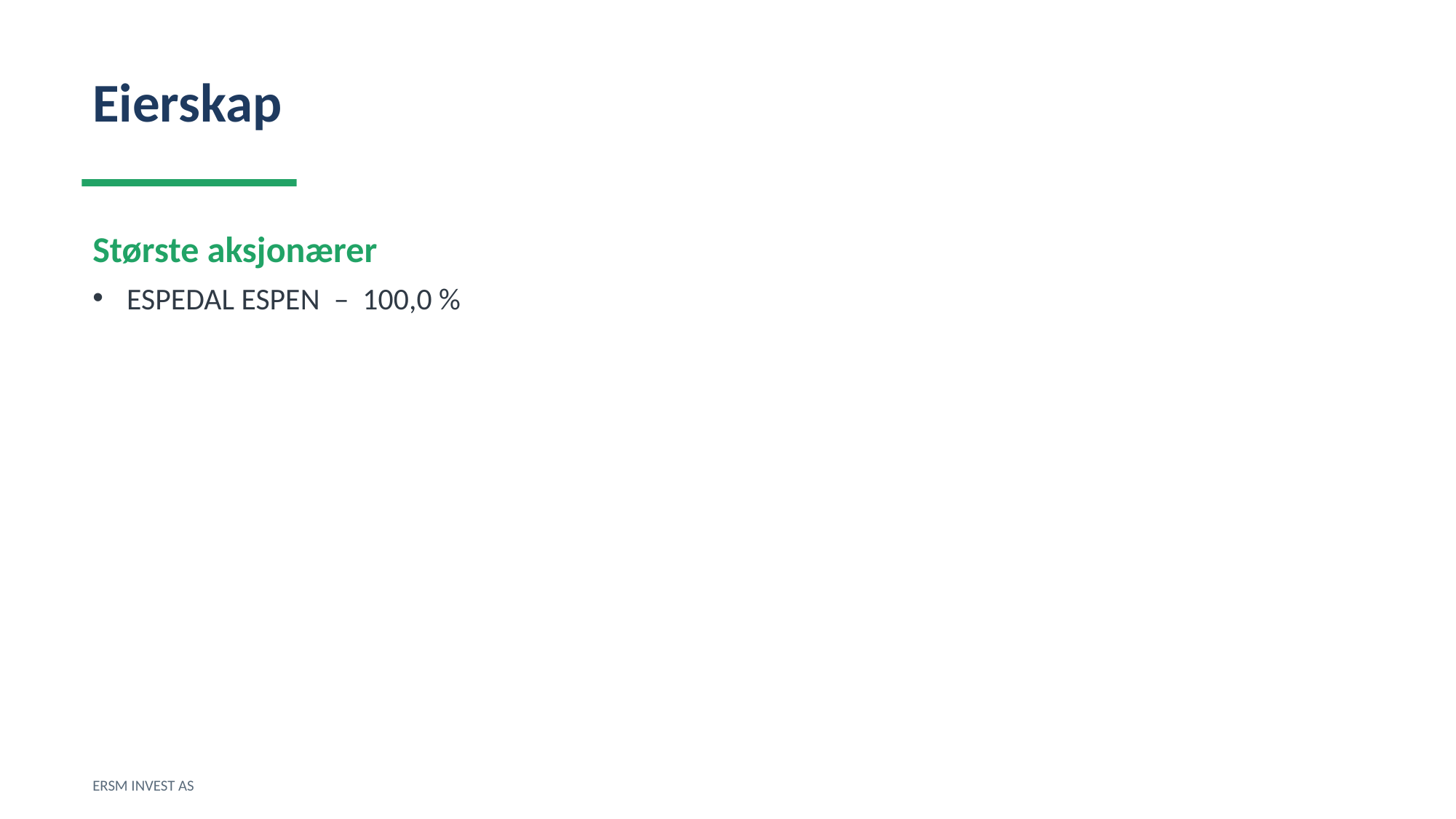

Eierskap

Største aksjonærer
ESPEDAL ESPEN  –  100,0 %
ERSM INVEST AS